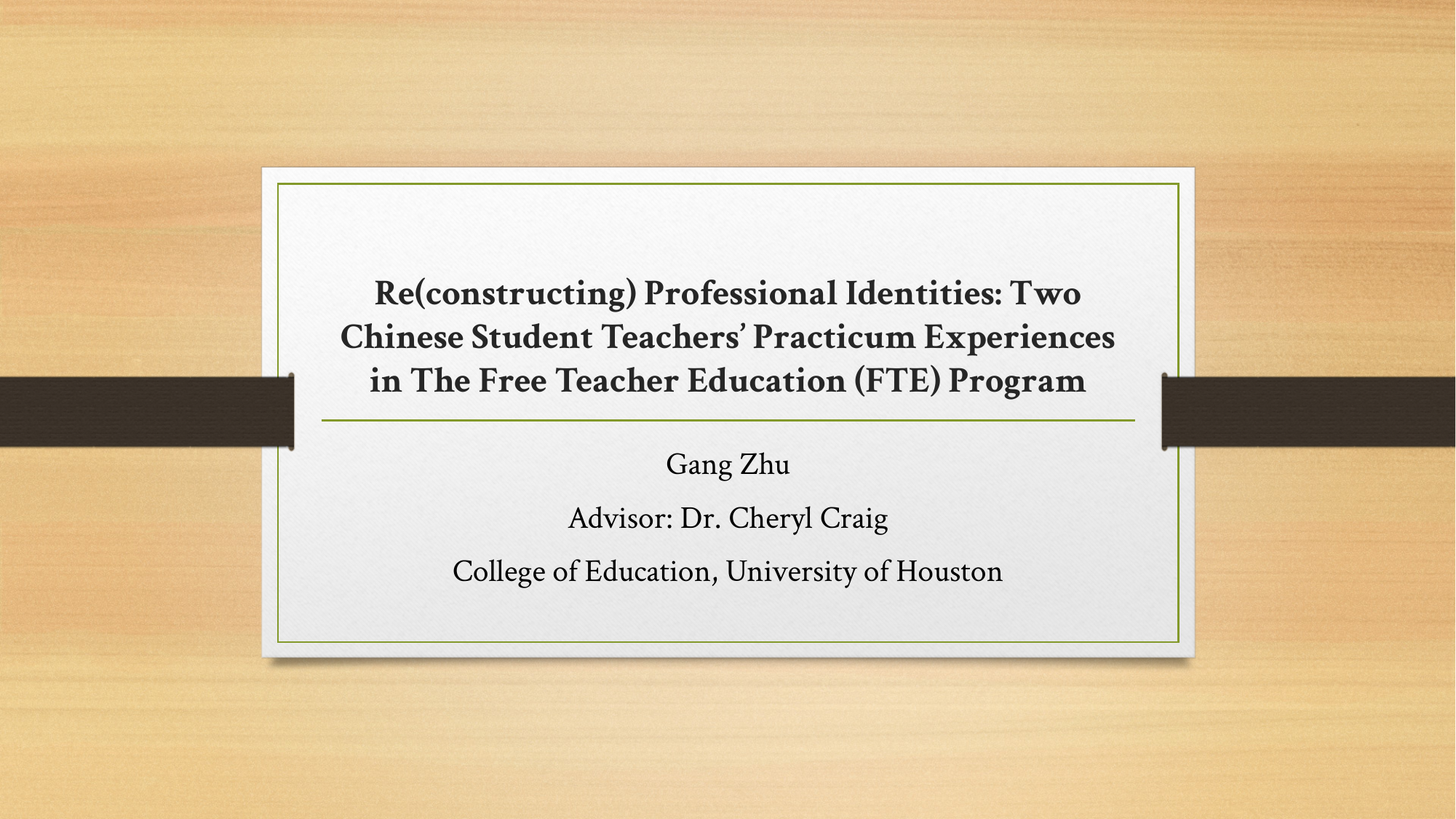

# Re(constructing) Professional Identities: Two Chinese Student Teachers’ Practicum Experiences in The Free Teacher Education (FTE) Program
Gang Zhu
Advisor: Dr. Cheryl Craig
College of Education, University of Houston